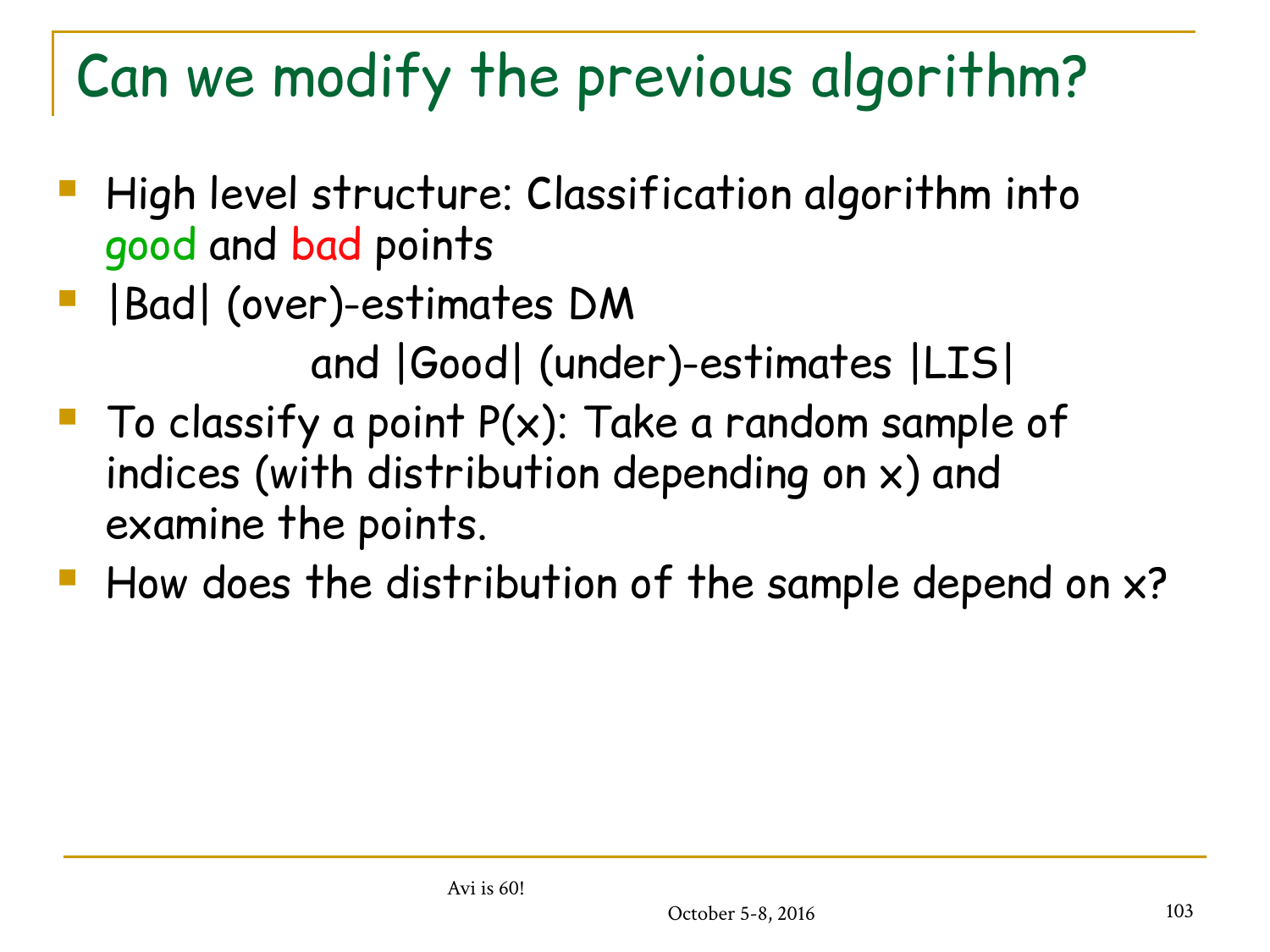

# Can we modify the previous algorithm?
High level structure: Classification algorithm into good and bad points
|Bad| (over)-estimates DM
		and |Good| (under)-estimates |LIS|
To classify a point P(x): Take a random sample of indices (with distribution depending on x) and examine the points.
How does the distribution of the sample depend on x?

103
Avi is 60!                                                                                                               October 5-8, 2016